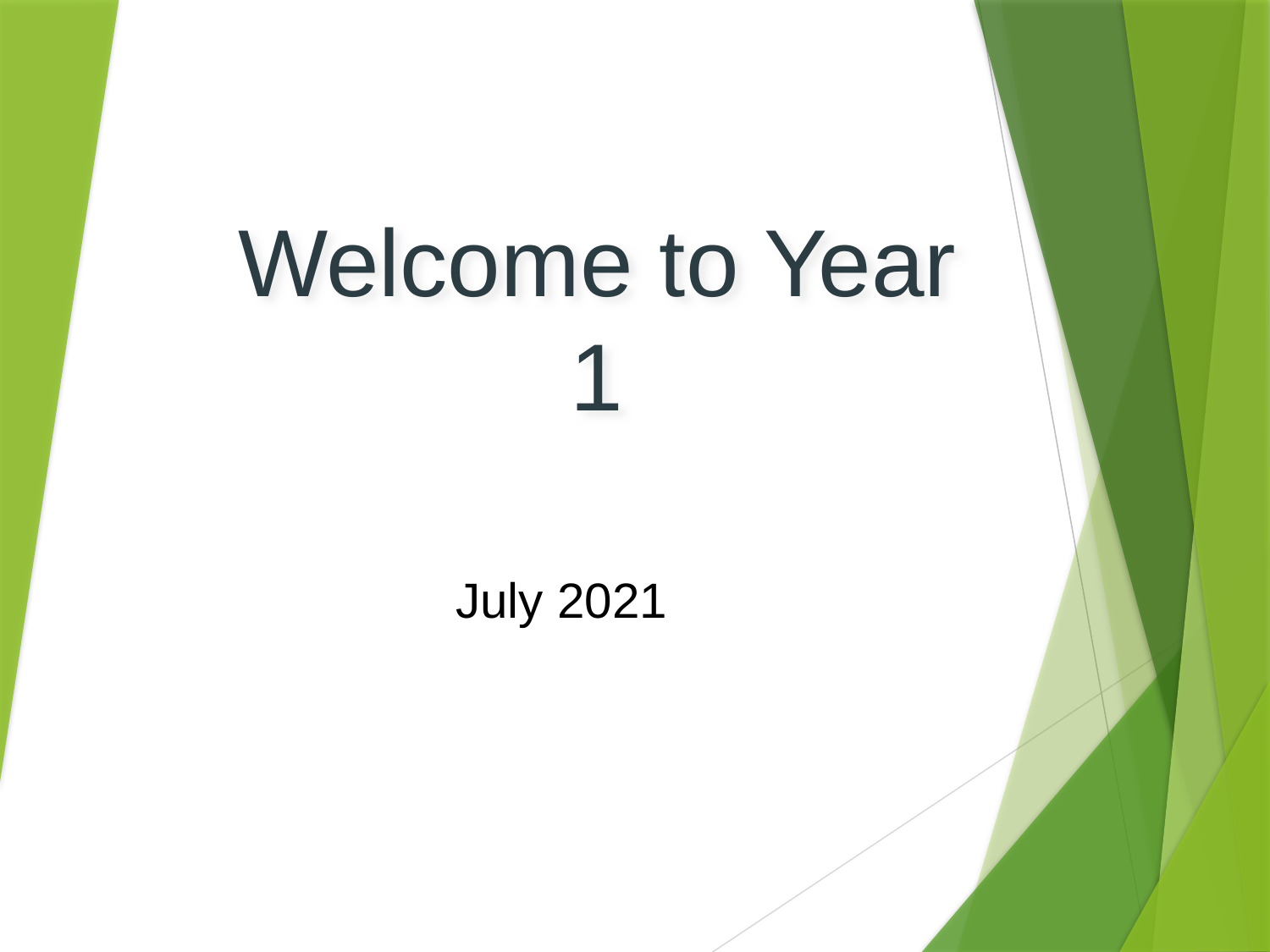

# Welcome to Year 1
July 2021